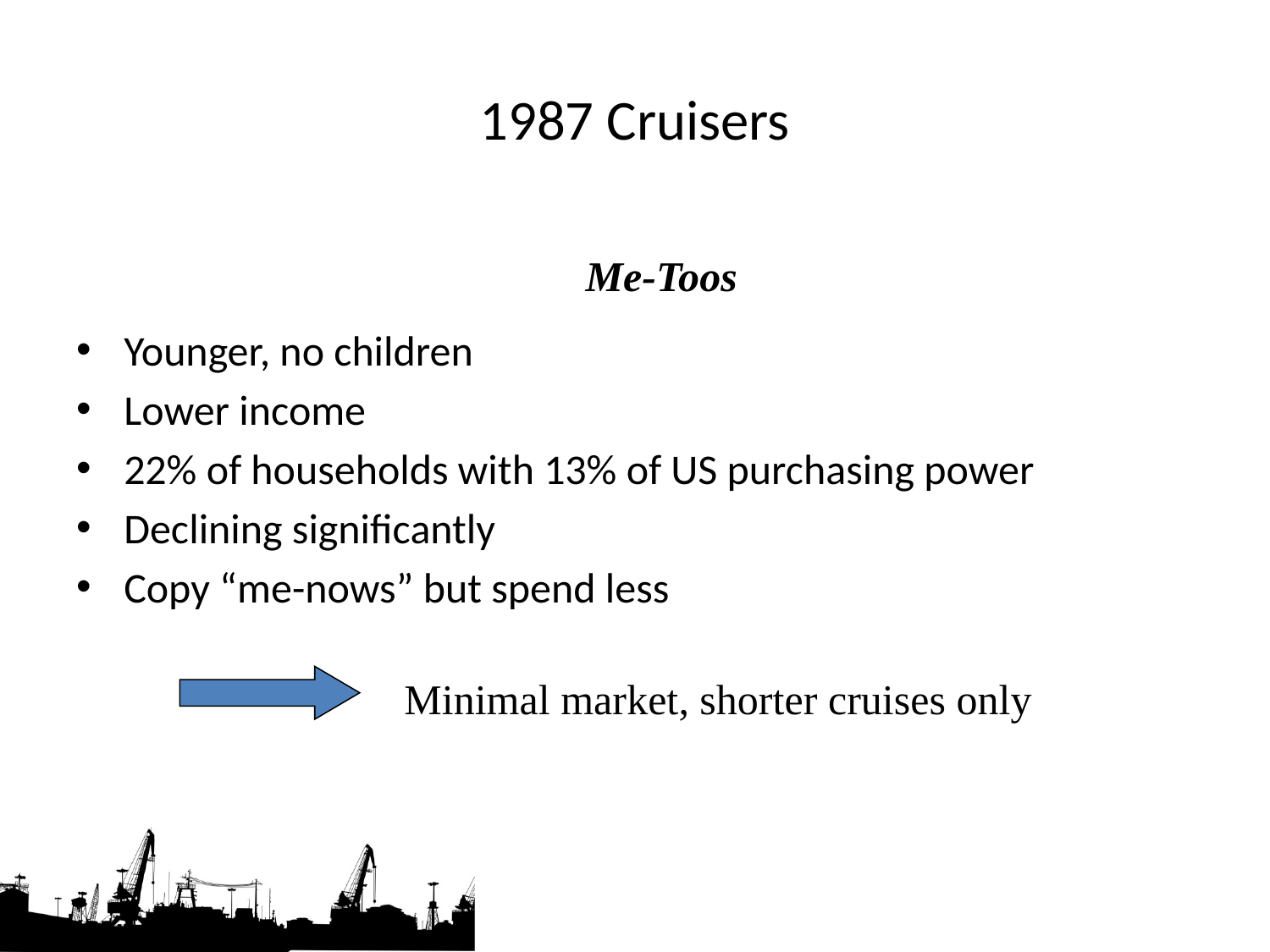

# 1987 Cruisers
Me-Toos
Younger, no children
Lower income
22% of households with 13% of US purchasing power
Declining significantly
Copy “me-nows” but spend less

Minimal market, shorter cruises only